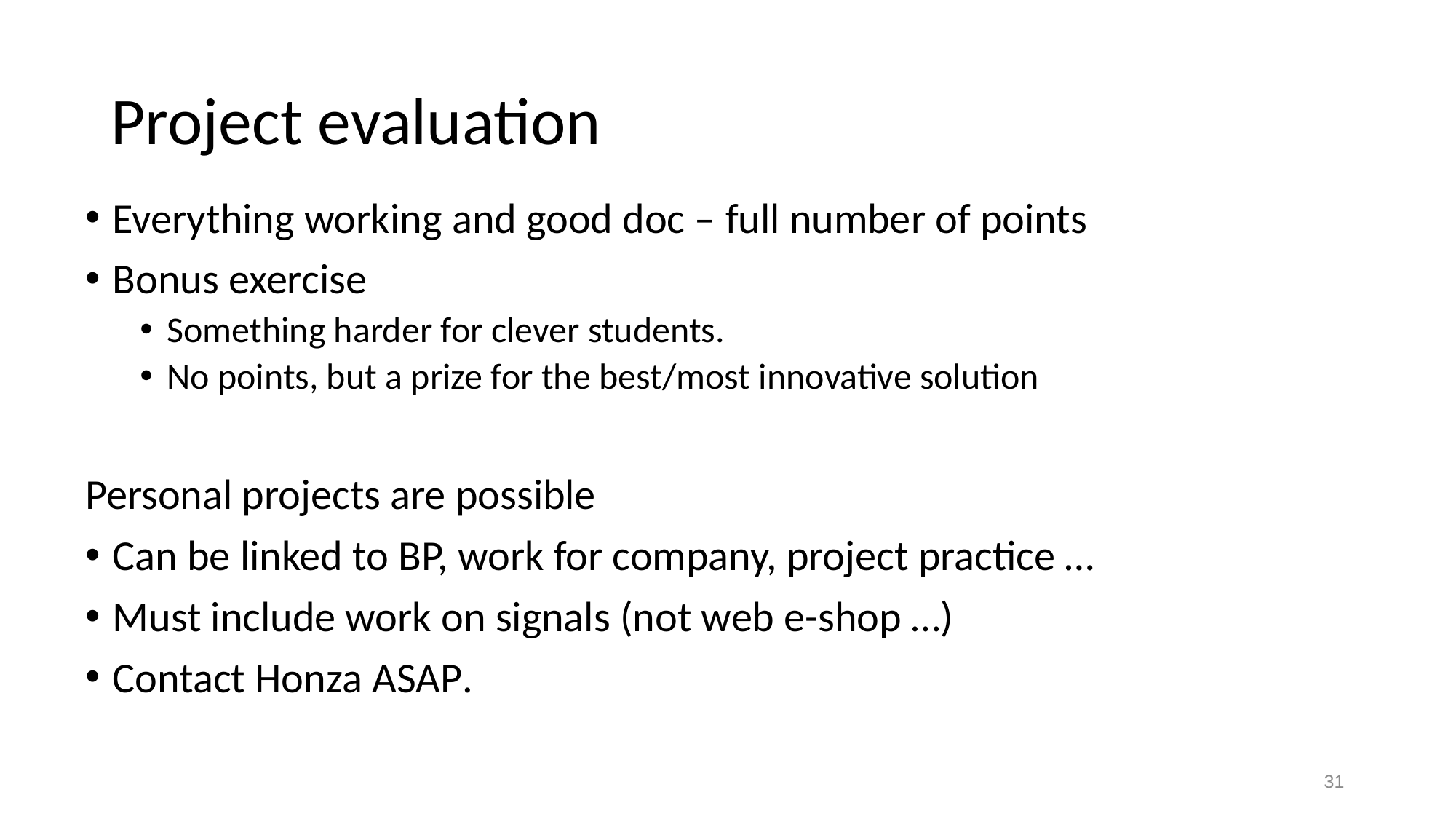

# Project evaluation
Everything working and good doc – full number of points
Bonus exercise
Something harder for clever students.
No points, but a prize for the best/most innovative solution

Personal projects are possible
Can be linked to BP, work for company, project practice …
Must include work on signals (not web e-shop …)
Contact Honza ASAP.

31